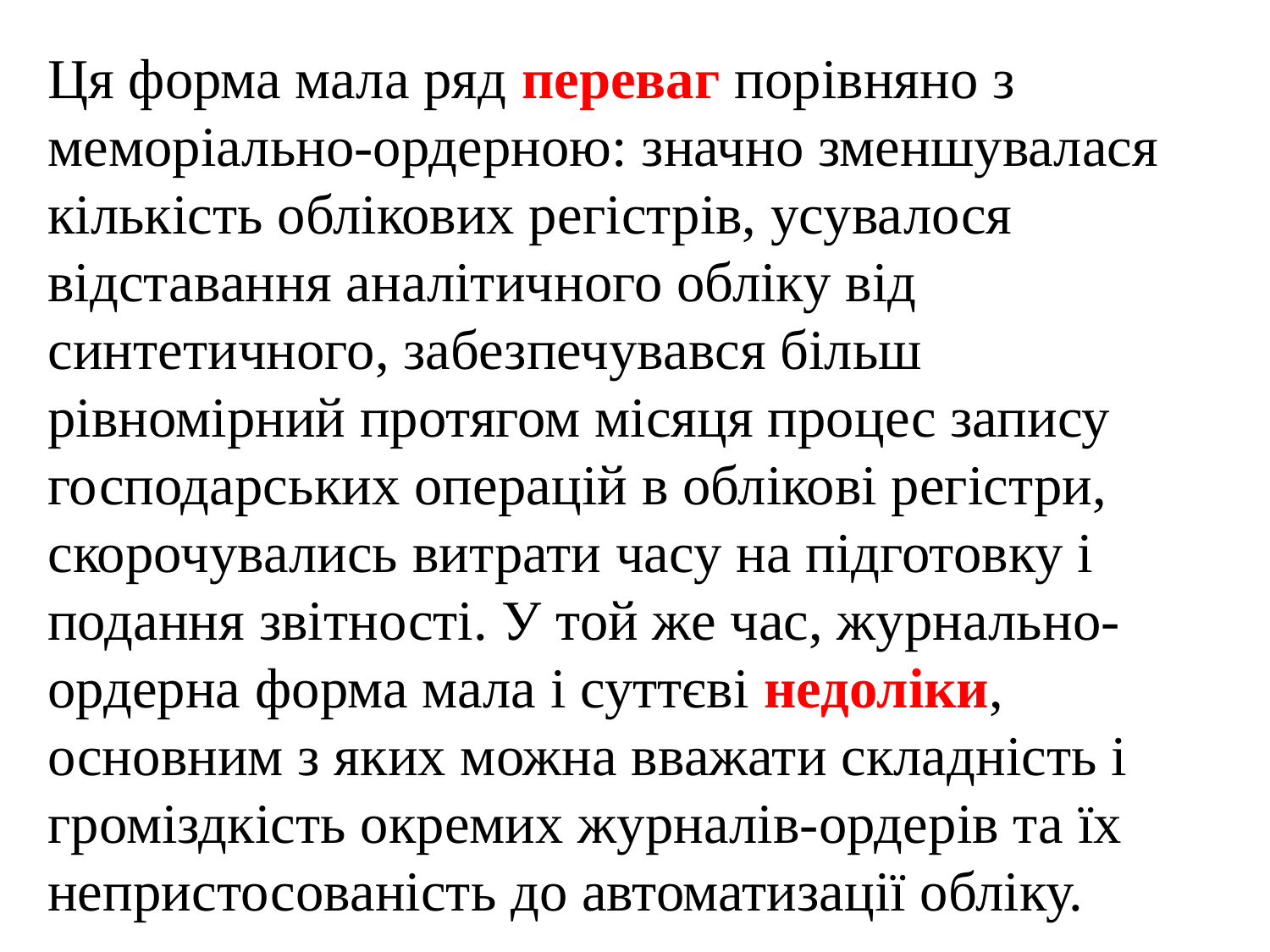

Ця форма мала ряд переваг порівняно з меморіально-ордерною: значно зменшувалася кількість облікових регістрів, усувалося відставання аналітичного обліку від синтетичного, забезпечувався більш рівномірний протягом місяця процес запису господарських операцій в облікові регістри, скорочувались витрати часу на підготовку і подання звітності. У той же час, журнально-ордерна форма мала і суттєві недоліки, основним з яких можна вважати складність і громіздкість окремих журналів-ордерів та їх непристосованість до автоматизації обліку.